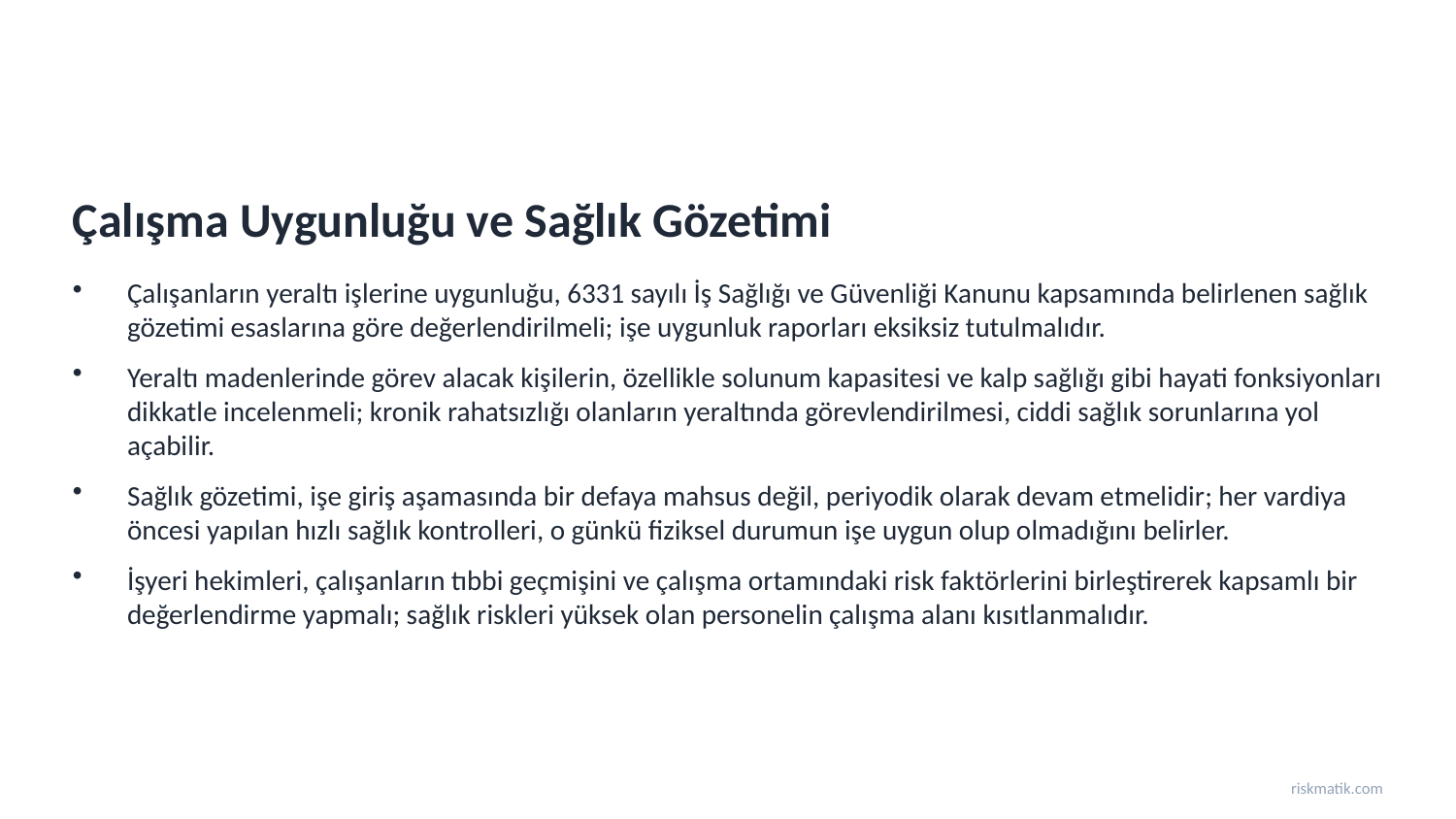

Çalışma Uygunluğu ve Sağlık Gözetimi
Çalışanların yeraltı işlerine uygunluğu, 6331 sayılı İş Sağlığı ve Güvenliği Kanunu kapsamında belirlenen sağlık gözetimi esaslarına göre değerlendirilmeli; işe uygunluk raporları eksiksiz tutulmalıdır.
Yeraltı madenlerinde görev alacak kişilerin, özellikle solunum kapasitesi ve kalp sağlığı gibi hayati fonksiyonları dikkatle incelenmeli; kronik rahatsızlığı olanların yeraltında görevlendirilmesi, ciddi sağlık sorunlarına yol açabilir.
Sağlık gözetimi, işe giriş aşamasında bir defaya mahsus değil, periyodik olarak devam etmelidir; her vardiya öncesi yapılan hızlı sağlık kontrolleri, o günkü fiziksel durumun işe uygun olup olmadığını belirler.
İşyeri hekimleri, çalışanların tıbbi geçmişini ve çalışma ortamındaki risk faktörlerini birleştirerek kapsamlı bir değerlendirme yapmalı; sağlık riskleri yüksek olan personelin çalışma alanı kısıtlanmalıdır.
riskmatik.com